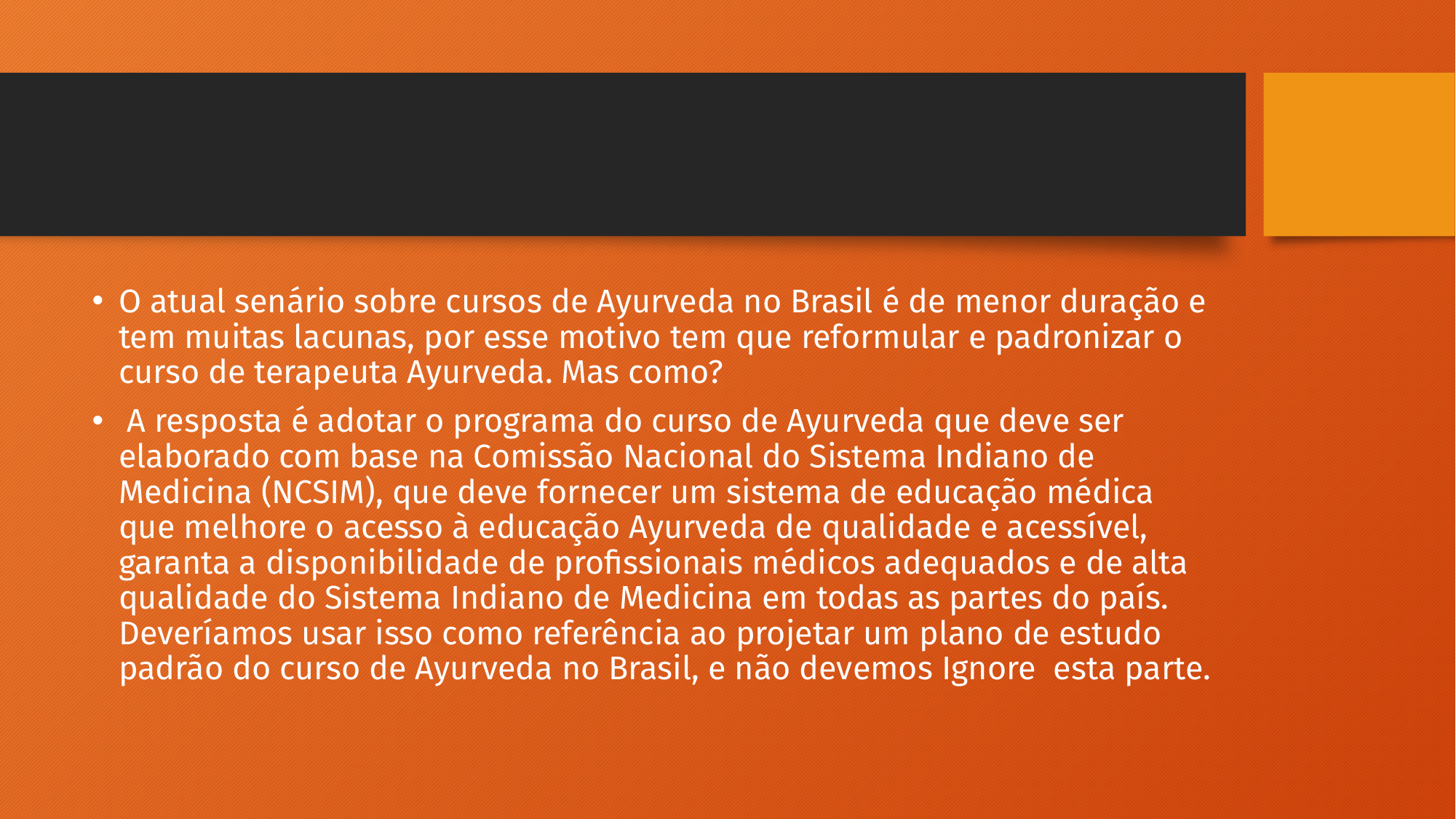

#
O atual senário sobre cursos de Ayurveda no Brasil é de menor duração e tem muitas lacunas, por esse motivo tem que reformular e padronizar o curso de terapeuta Ayurveda. Mas como?
 A resposta é adotar o programa do curso de Ayurveda que deve ser elaborado com base na Comissão Nacional do Sistema Indiano de Medicina (NCSIM), que deve fornecer um sistema de educação médica que melhore o acesso à educação Ayurveda de qualidade e acessível, garanta a disponibilidade de profissionais médicos adequados e de alta qualidade do Sistema Indiano de Medicina em todas as partes do país. Deveríamos usar isso como referência ao projetar um plano de estudo padrão do curso de Ayurveda no Brasil, e não devemos Ignore  esta parte.